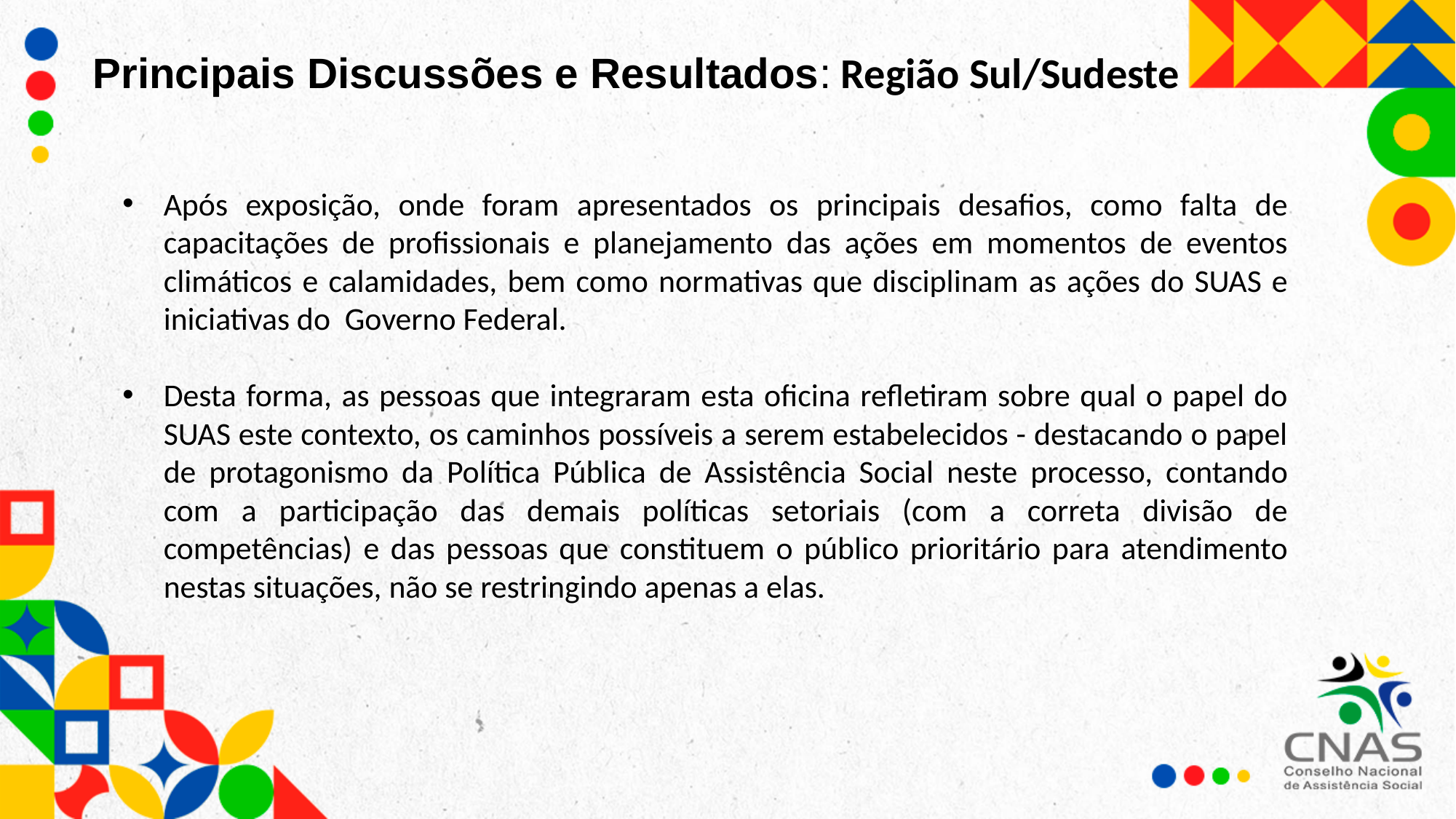

Principais Discussões e Resultados: Região Sul/Sudeste

Após exposição, onde foram apresentados os principais desafios, como falta de capacitações de profissionais e planejamento das ações em momentos de eventos climáticos e calamidades, bem como normativas que disciplinam as ações do SUAS e iniciativas do  Governo Federal.

Desta forma, as pessoas que integraram esta oficina refletiram sobre qual o papel do SUAS este contexto, os caminhos possíveis a serem estabelecidos - destacando o papel de protagonismo da Política Pública de Assistência Social neste processo, contando com a participação das demais políticas setoriais (com a correta divisão de competências) e das pessoas que constituem o público prioritário para atendimento nestas situações, não se restringindo apenas a elas.